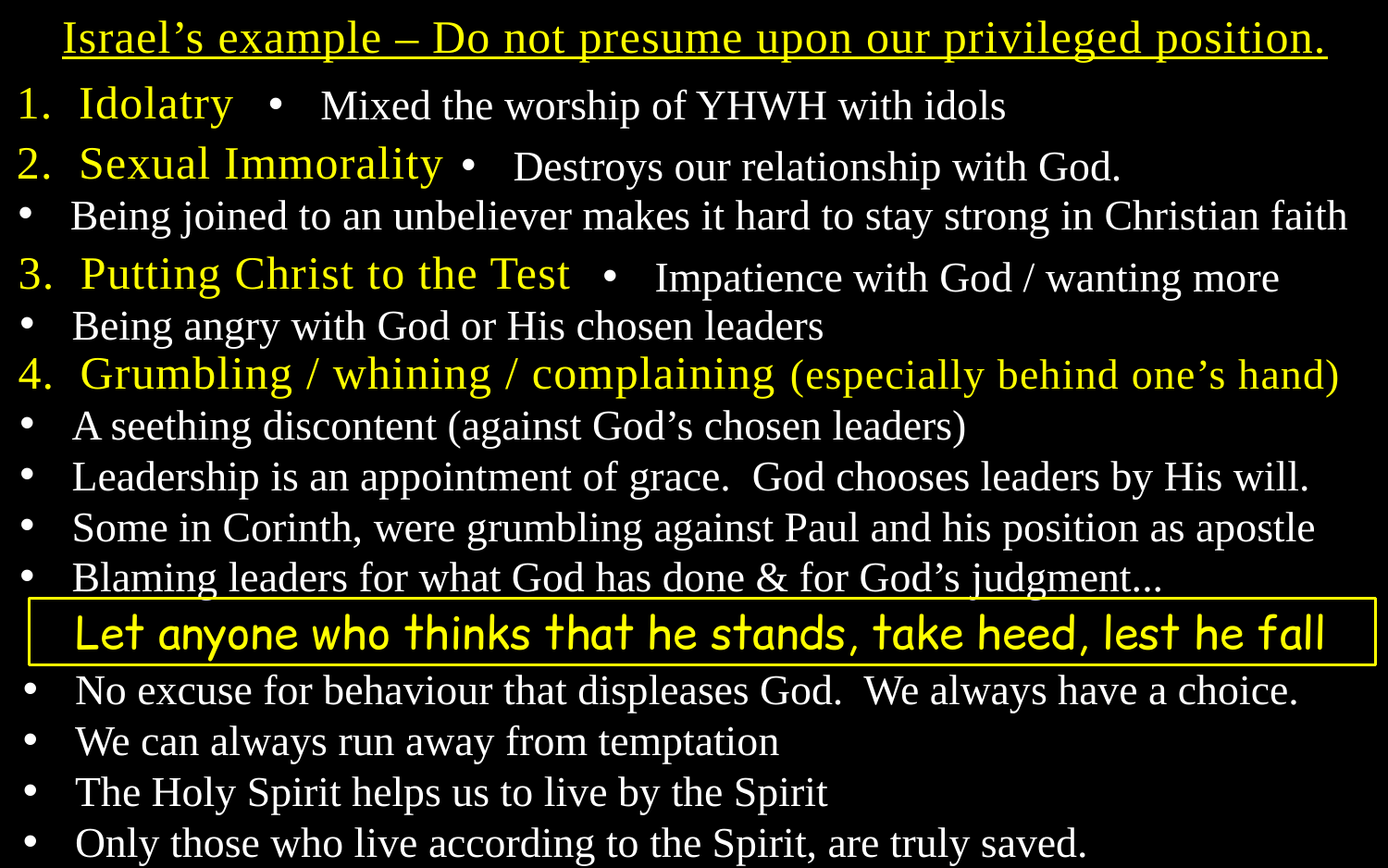

Israel’s example – Do not presume upon our privileged position.
1.  Idolatry
Mixed the worship of YHWH with idols
2.  Sexual Immorality
Destroys our relationship with God.
Being joined to an unbeliever makes it hard to stay strong in Christian faith
3.  Putting Christ to the Test
Impatience with God / wanting more
Being angry with God or His chosen leaders
4.  Grumbling / whining / complaining (especially behind one’s hand)
A seething discontent (against God’s chosen leaders)
Leadership is an appointment of grace.  God chooses leaders by His will.
Some in Corinth, were grumbling against Paul and his position as apostle
Blaming leaders for what God has done & for God’s judgment...
Let anyone who thinks that he stands, take heed, lest he fall
No excuse for behaviour that displeases God.  We always have a choice.
We can always run away from temptation
The Holy Spirit helps us to live by the Spirit
Only those who live according to the Spirit, are truly saved.